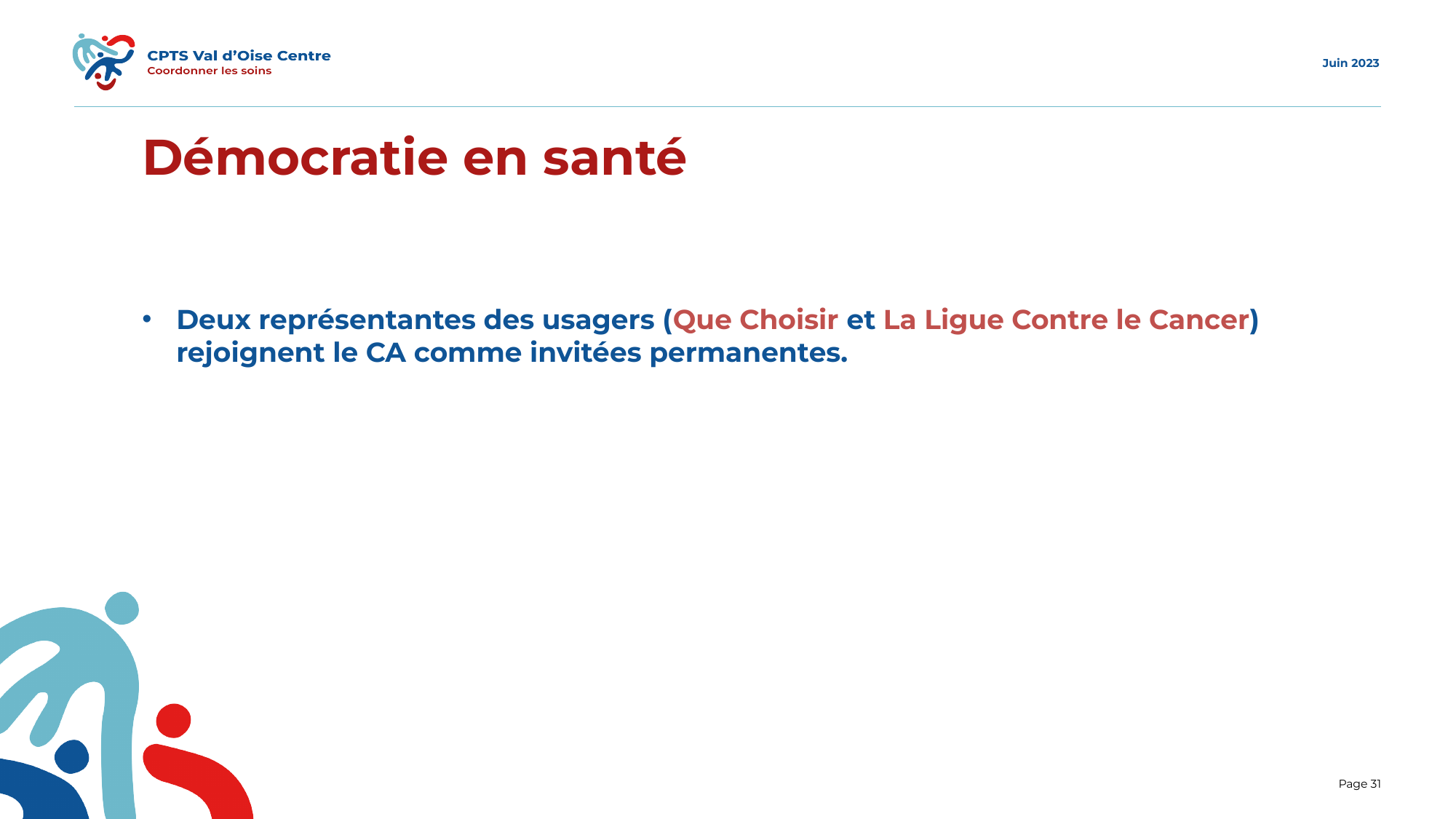

Démocratie en santé

Deux représentantes des usagers (Que Choisir et La Ligue Contre le Cancer) rejoignent le CA comme invitées permanentes.